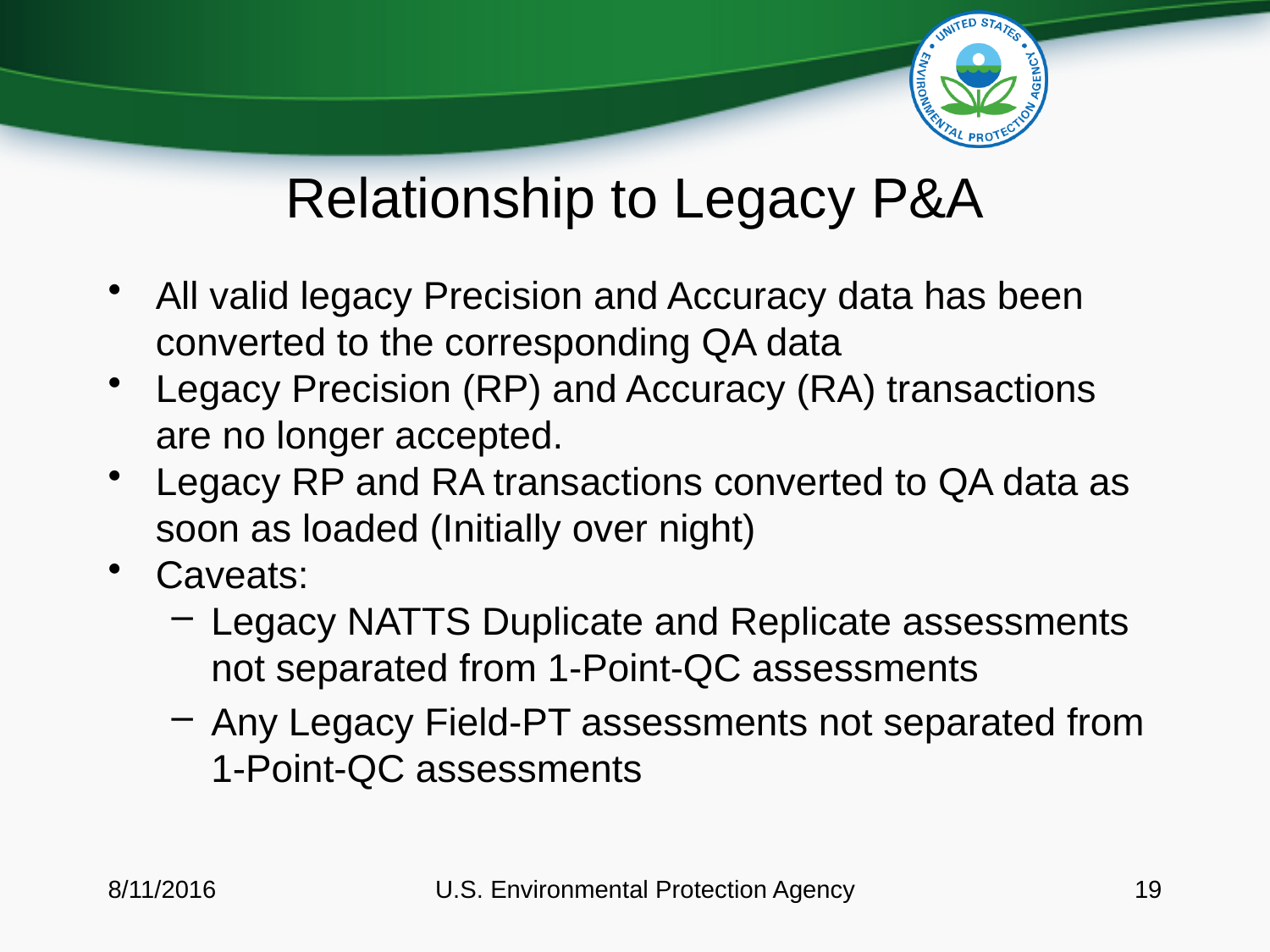

# Relationship to Legacy P&A
All valid legacy Precision and Accuracy data has been converted to the corresponding QA data
Legacy Precision (RP) and Accuracy (RA) transactions are no longer accepted.
Legacy RP and RA transactions converted to QA data as soon as loaded (Initially over night)
Caveats:
Legacy NATTS Duplicate and Replicate assessments not separated from 1-Point-QC assessments
Any Legacy Field-PT assessments not separated from 1-Point-QC assessments

8/11/2016
U.S. Environmental Protection Agency
19